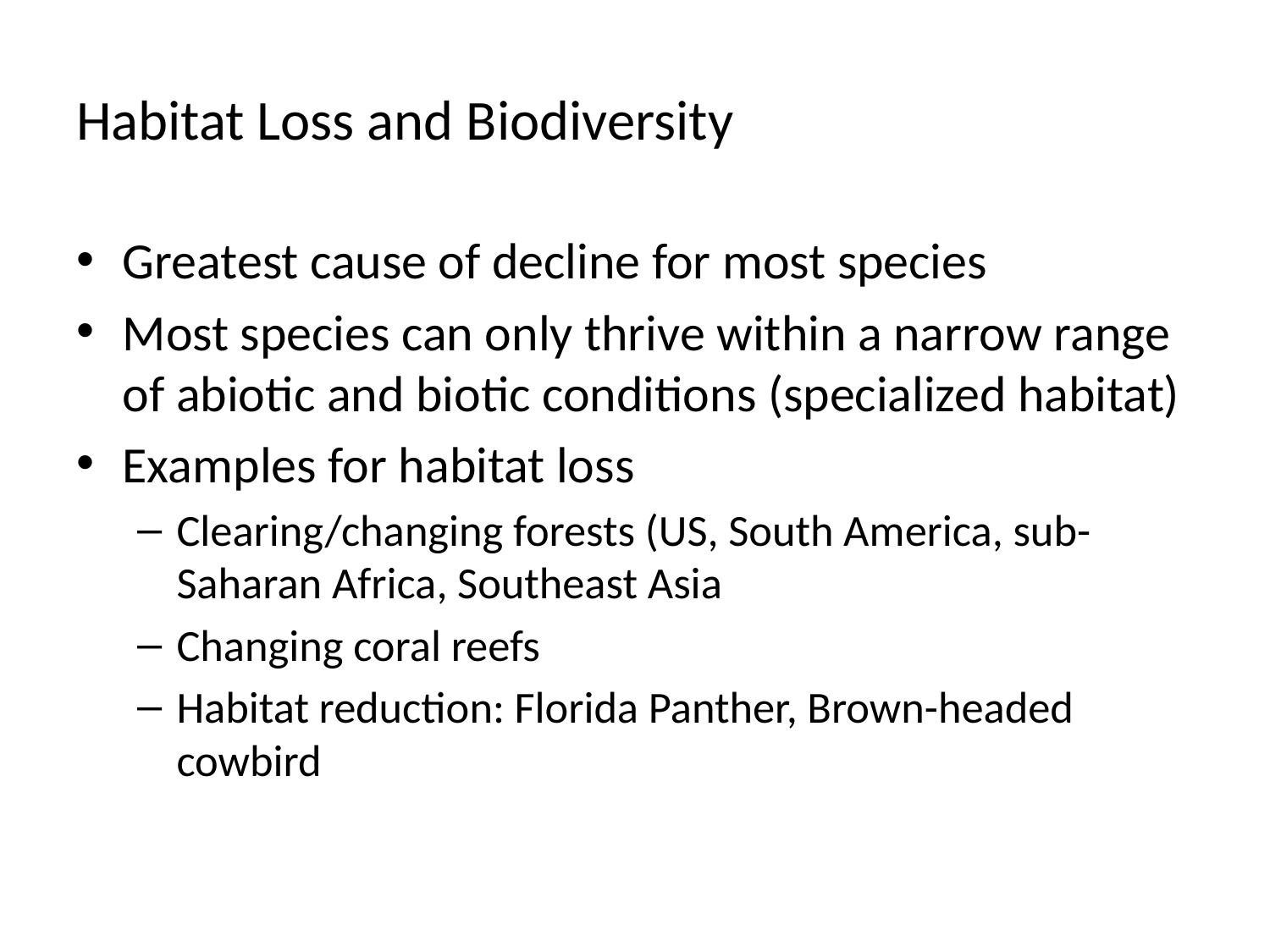

# Habitat Loss and Biodiversity
Greatest cause of decline for most species
Most species can only thrive within a narrow range of abiotic and biotic conditions (specialized habitat)
Examples for habitat loss
Clearing/changing forests (US, South America, sub-Saharan Africa, Southeast Asia
Changing coral reefs
Habitat reduction: Florida Panther, Brown-headed cowbird